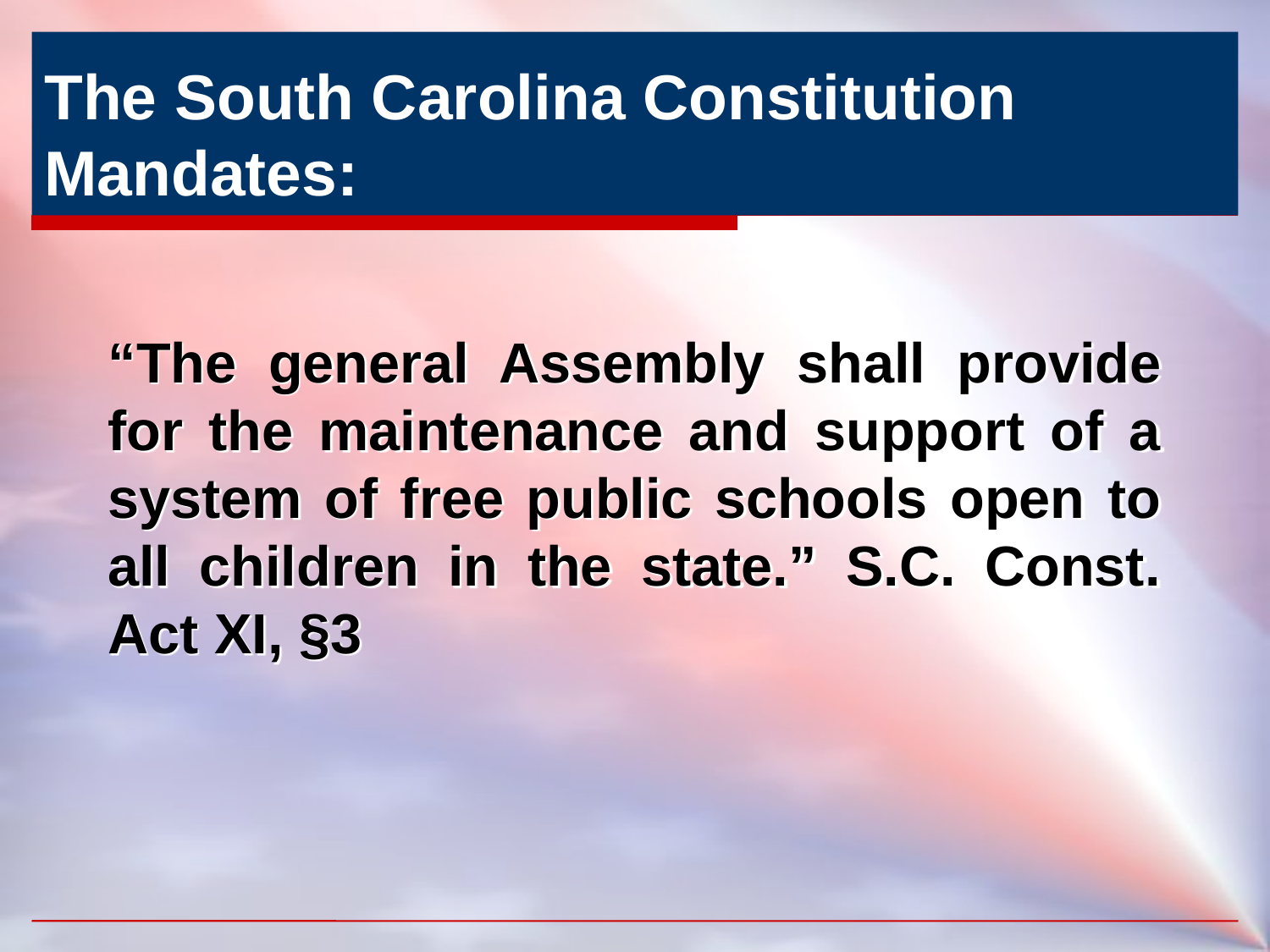

# The South Carolina Constitution Mandates:
“The general Assembly shall provide for the maintenance and support of a system of free public schools open to all children in the state.” S.C. Const. Act XI, §3